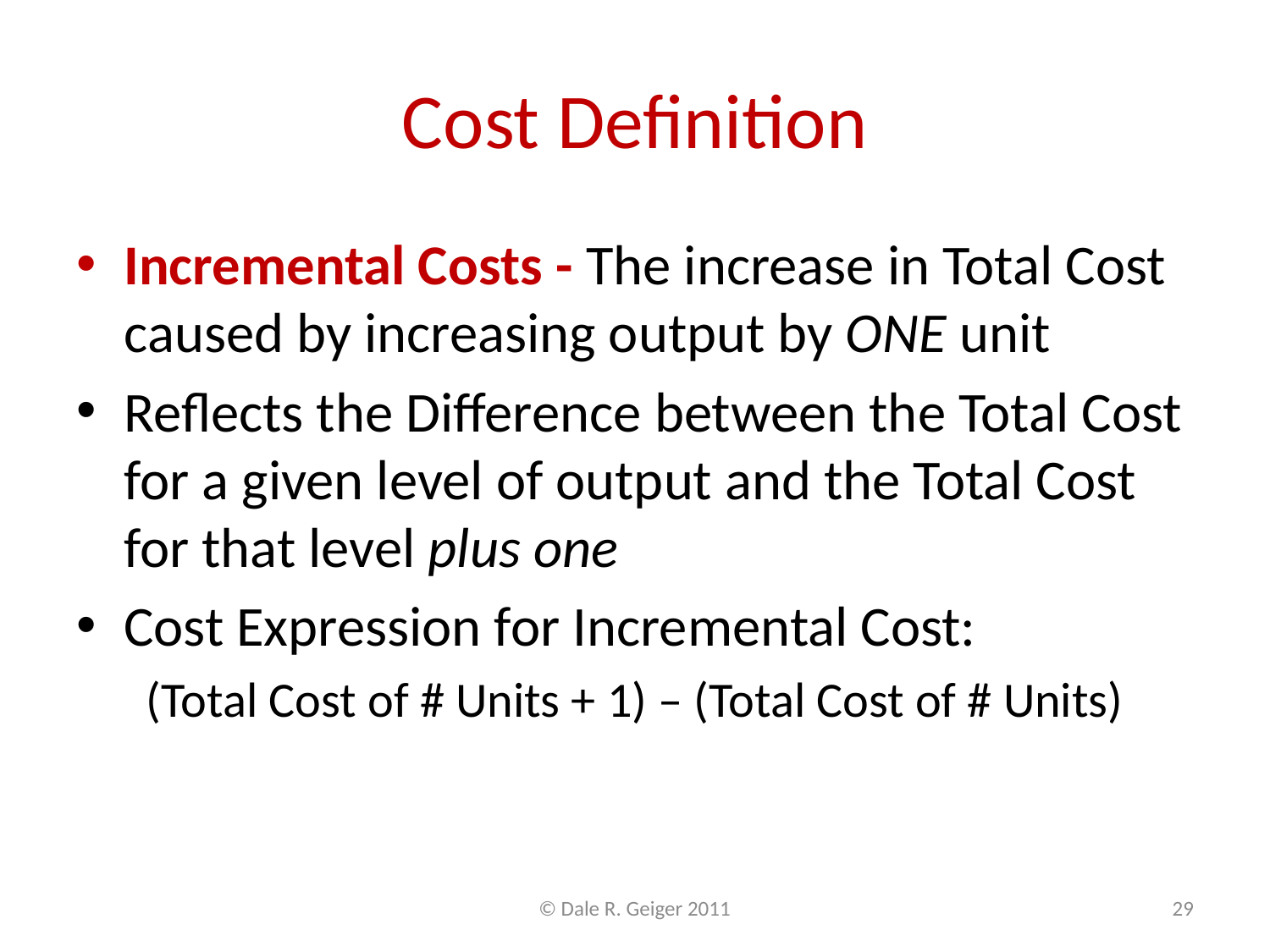

# Cost Definition
Incremental Costs - The increase in Total Cost caused by increasing output by ONE unit
Reflects the Difference between the Total Cost for a given level of output and the Total Cost for that level plus one
Cost Expression for Incremental Cost:
(Total Cost of # Units + 1) – (Total Cost of # Units)
© Dale R. Geiger 2011
29